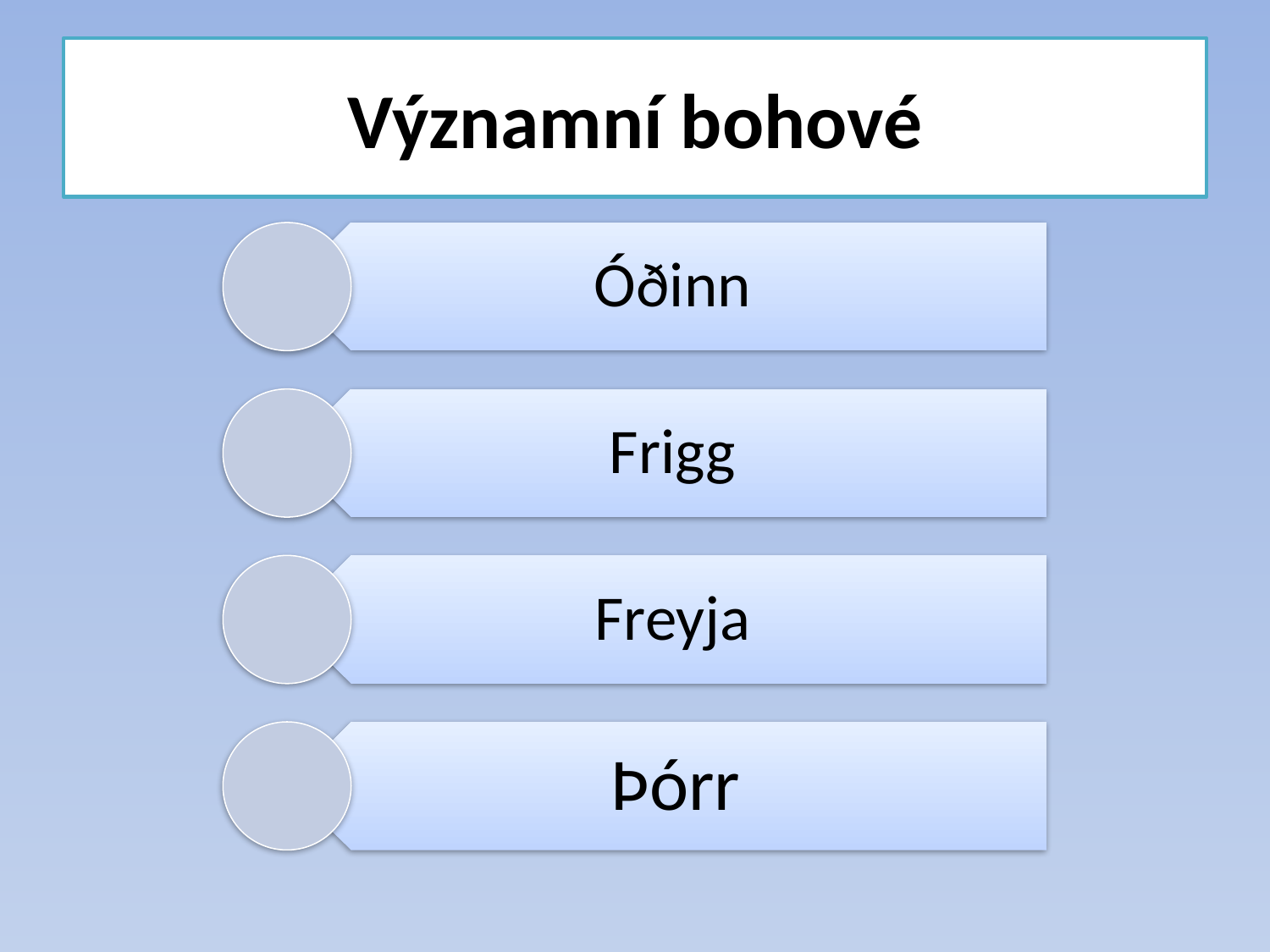

# Významní bohové
Óðinn
Frigg
Freyja
Þórr